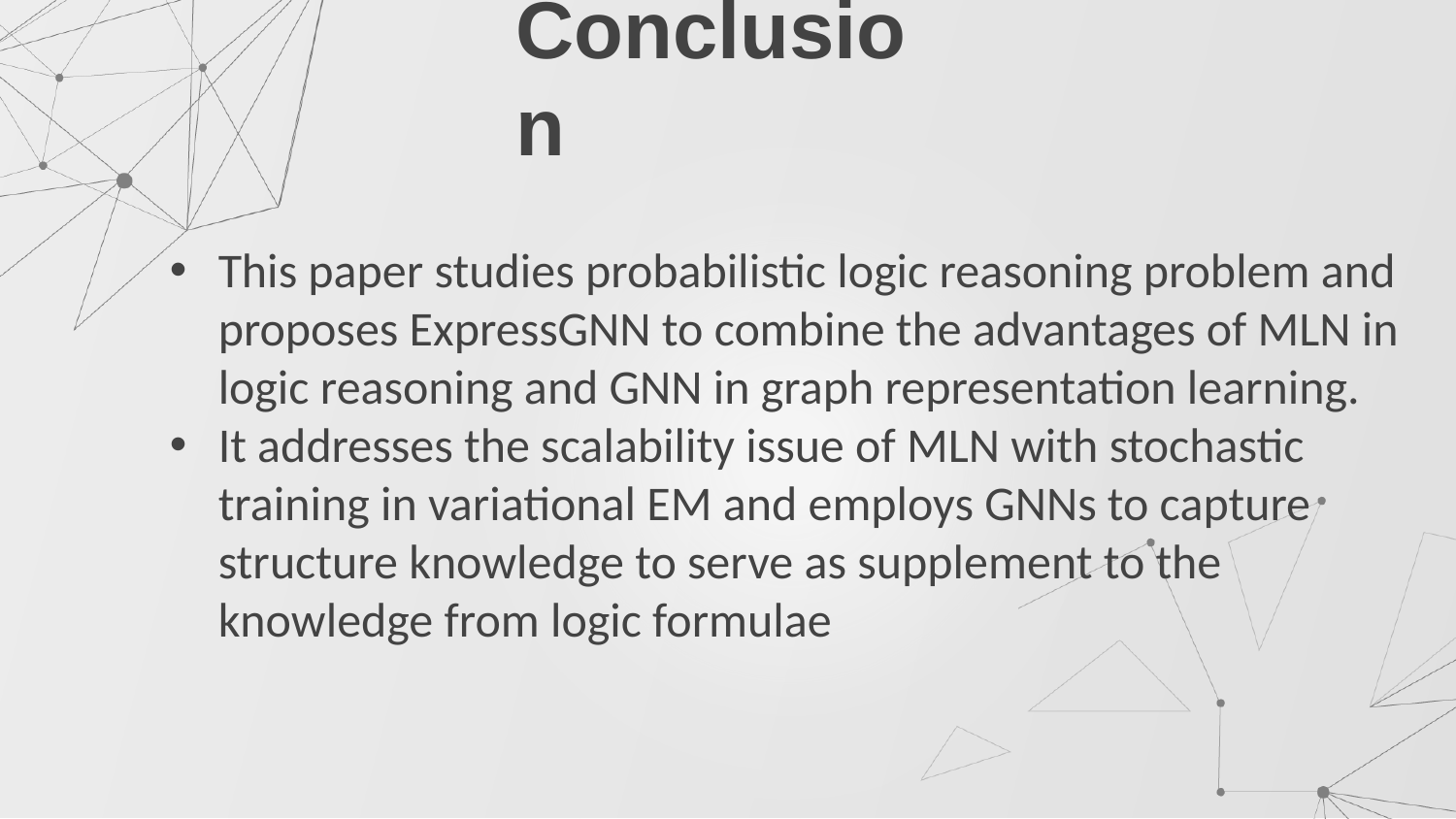

Conclusion
This paper studies probabilistic logic reasoning problem and proposes ExpressGNN to combine the advantages of MLN in logic reasoning and GNN in graph representation learning.
It addresses the scalability issue of MLN with stochastic training in variational EM and employs GNNs to capture structure knowledge to serve as supplement to the knowledge from logic formulae